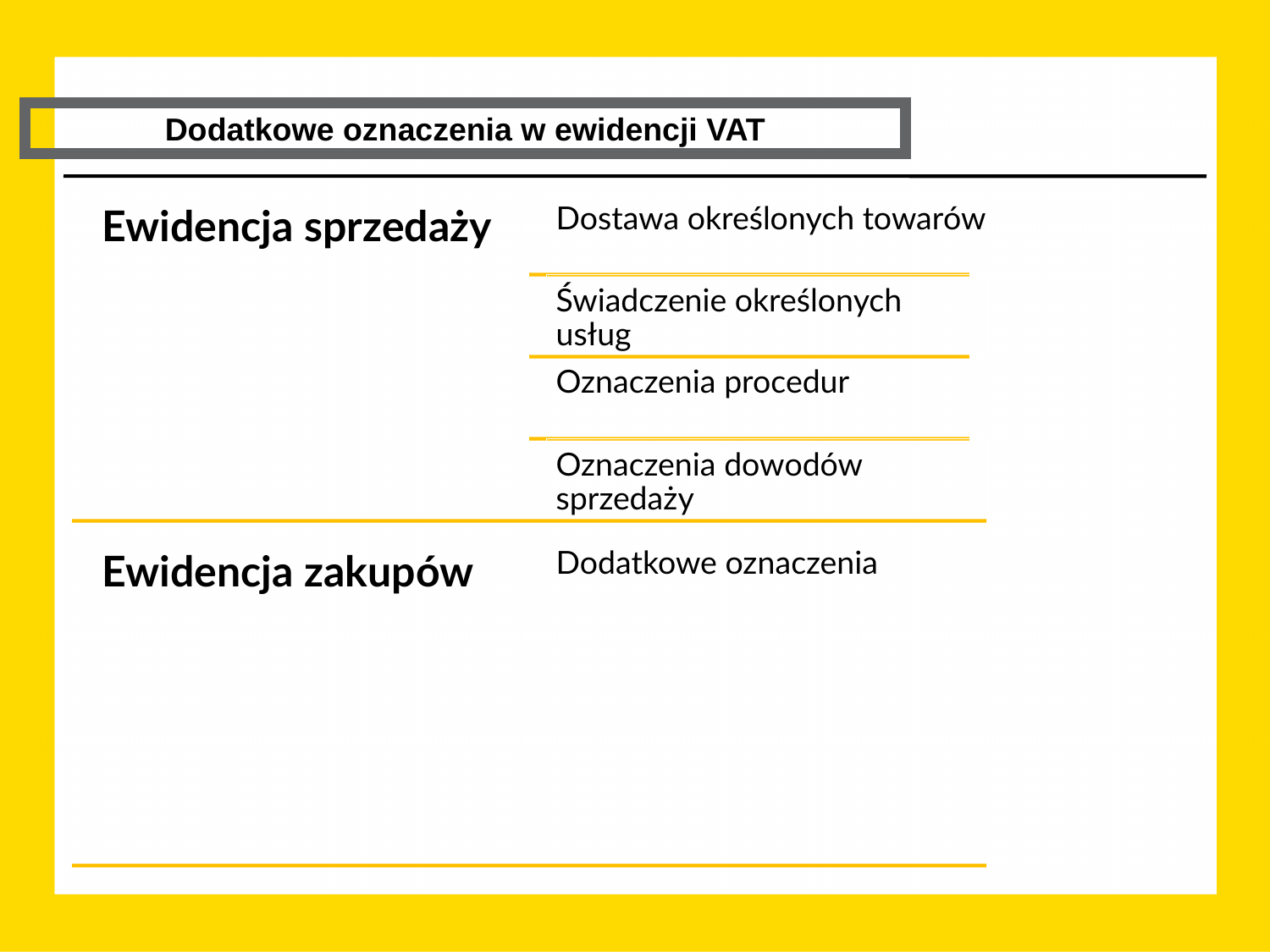

Dodatkowe oznaczenia w ewidencji VAT

Ewidencja sprzedaży
Dostawa określonych towarów
Świadczenie określonych usług
Oznaczenia procedur
Oznaczenia dowodów sprzedaży
Ewidencja zakupów
Dodatkowe oznaczenia